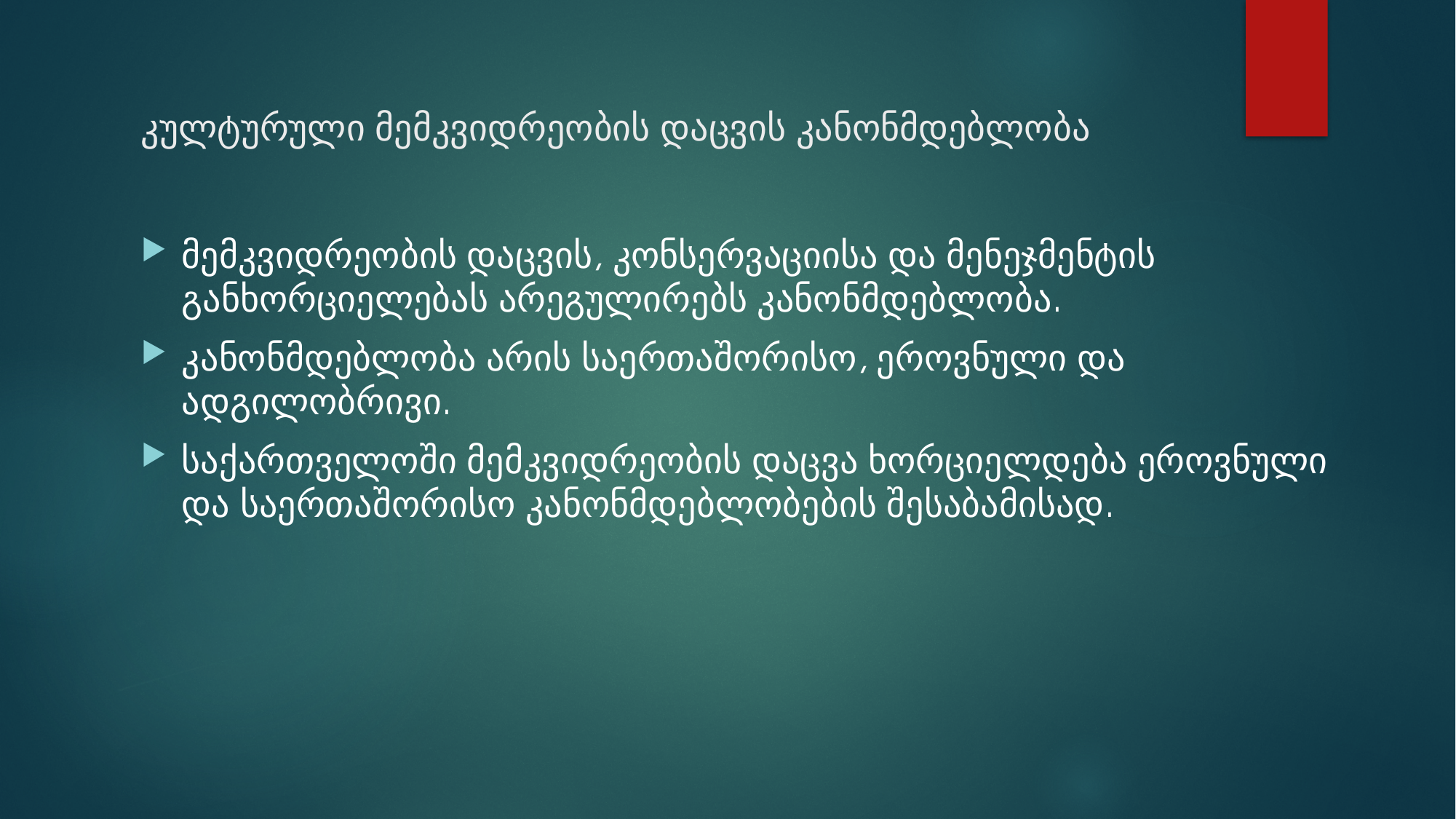

# კულტურული მემკვიდრეობის დაცვის კანონმდებლობა
მემკვიდრეობის დაცვის, კონსერვაციისა და მენეჯმენტის განხორციელებას არეგულირებს კანონმდებლობა.
კანონმდებლობა არის საერთაშორისო, ეროვნული და ადგილობრივი.
საქართველოში მემკვიდრეობის დაცვა ხორციელდება ეროვნული და საერთაშორისო კანონმდებლობების შესაბამისად.